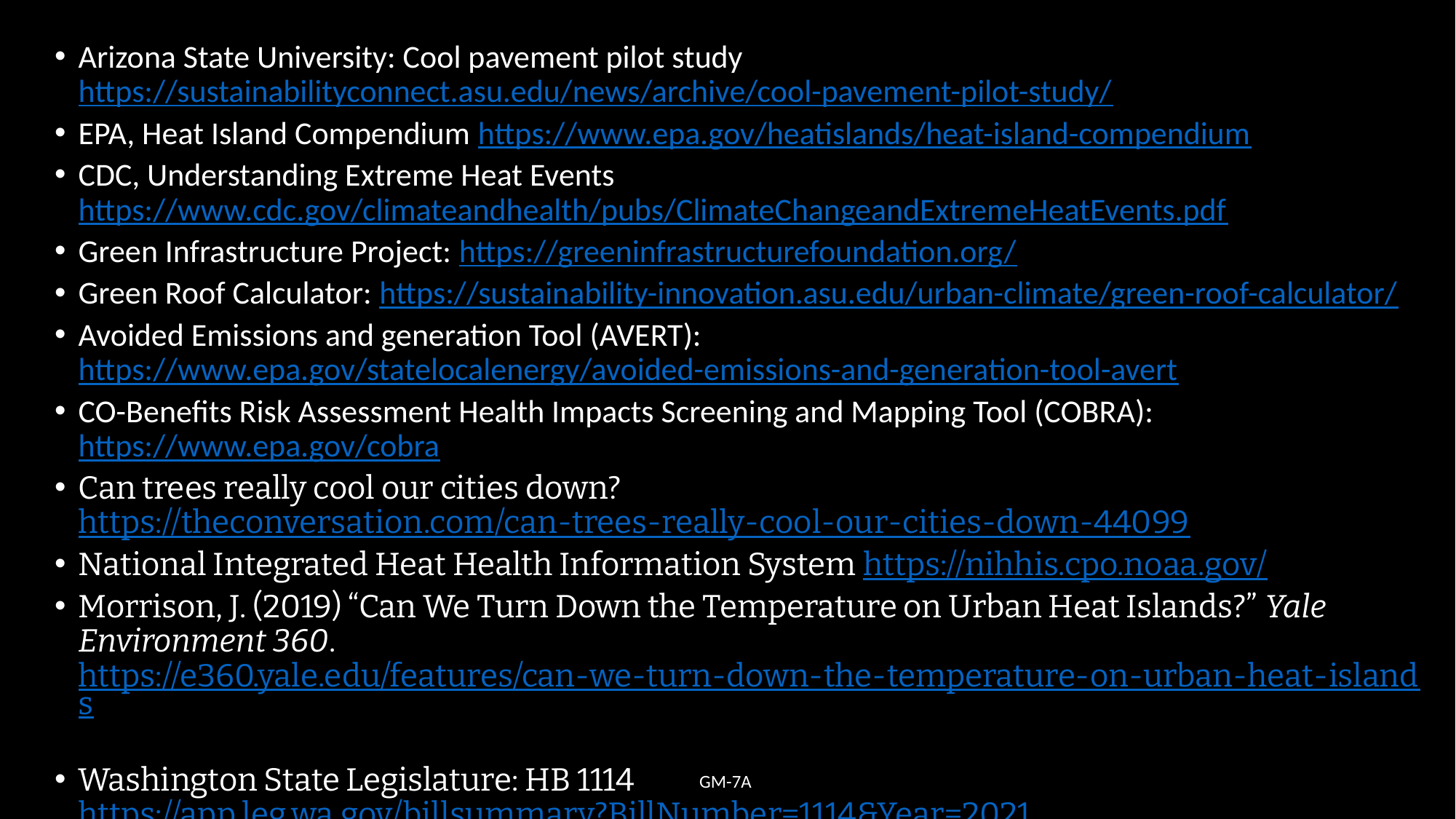

Arizona State University: Cool pavement pilot study https://sustainabilityconnect.asu.edu/news/archive/cool-pavement-pilot-study/
EPA, Heat Island Compendium https://www.epa.gov/heatislands/heat-island-compendium
CDC, Understanding Extreme Heat Events https://www.cdc.gov/climateandhealth/pubs/ClimateChangeandExtremeHeatEvents.pdf
Green Infrastructure Project: https://greeninfrastructurefoundation.org/
Green Roof Calculator: https://sustainability-innovation.asu.edu/urban-climate/green-roof-calculator/
Avoided Emissions and generation Tool (AVERT): https://www.epa.gov/statelocalenergy/avoided-emissions-and-generation-tool-avert
CO-Benefits Risk Assessment Health Impacts Screening and Mapping Tool (COBRA): https://www.epa.gov/cobra
Can trees really cool our cities down? https://theconversation.com/can-trees-really-cool-our-cities-down-44099
National Integrated Heat Health Information System https://nihhis.cpo.noaa.gov/
Morrison, J. (2019) “Can We Turn Down the Temperature on Urban Heat Islands?” Yale Environment 360. https://e360.yale.edu/features/can-we-turn-down-the-temperature-on-urban-heat-islands
Washington State Legislature: HB 1114 https://app.leg.wa.gov/billsummary?BillNumber=1114&Year=2021

GM-7A